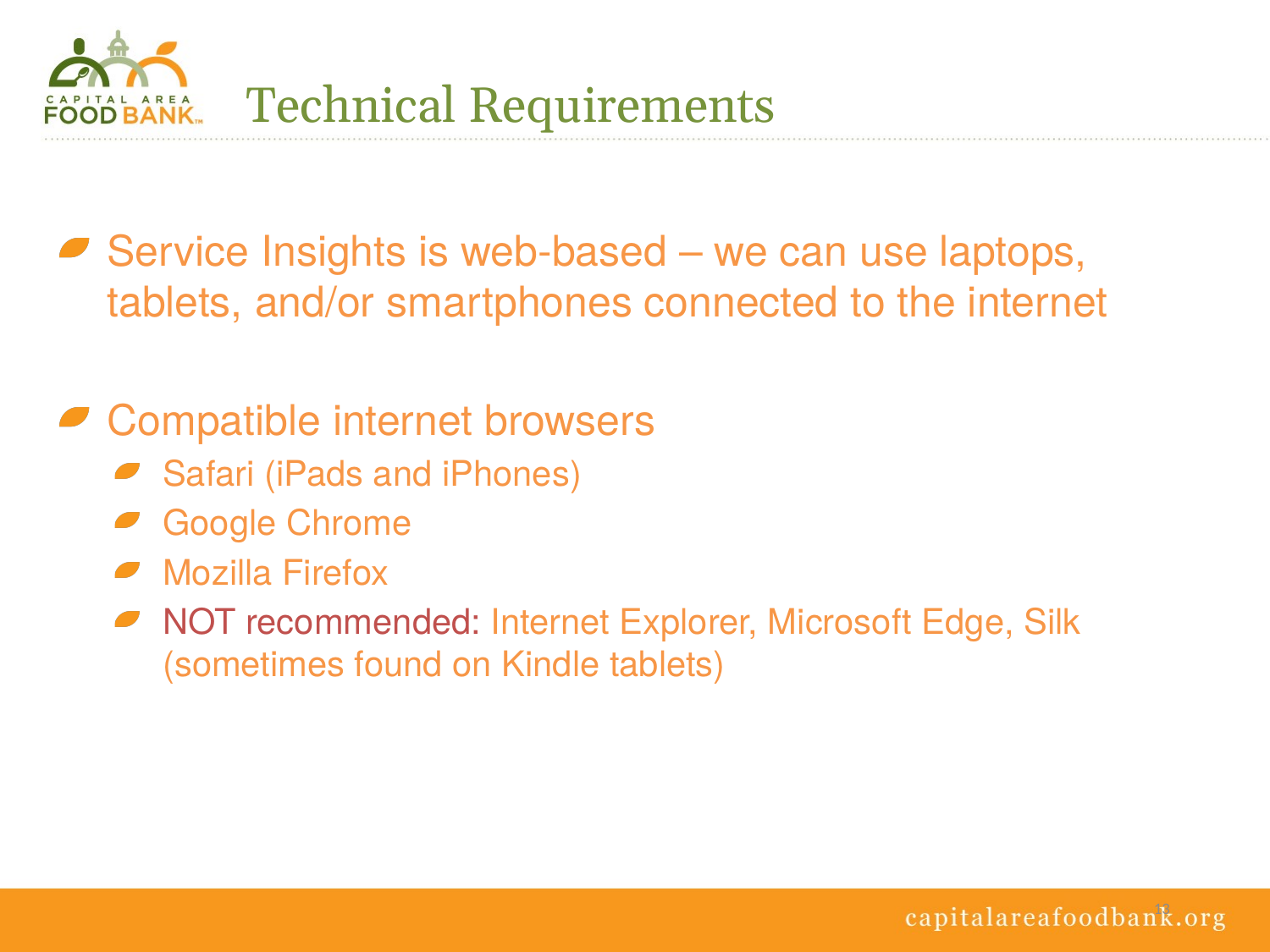

Technical Requirements

Service Insights is web-based – we can use laptops, tablets, and/or smartphones connected to the internet

Compatible internet browsers
Safari (iPads and iPhones)
Google Chrome
Mozilla Firefox
NOT recommended: Internet Explorer, Microsoft Edge, Silk (sometimes found on Kindle tablets)

13